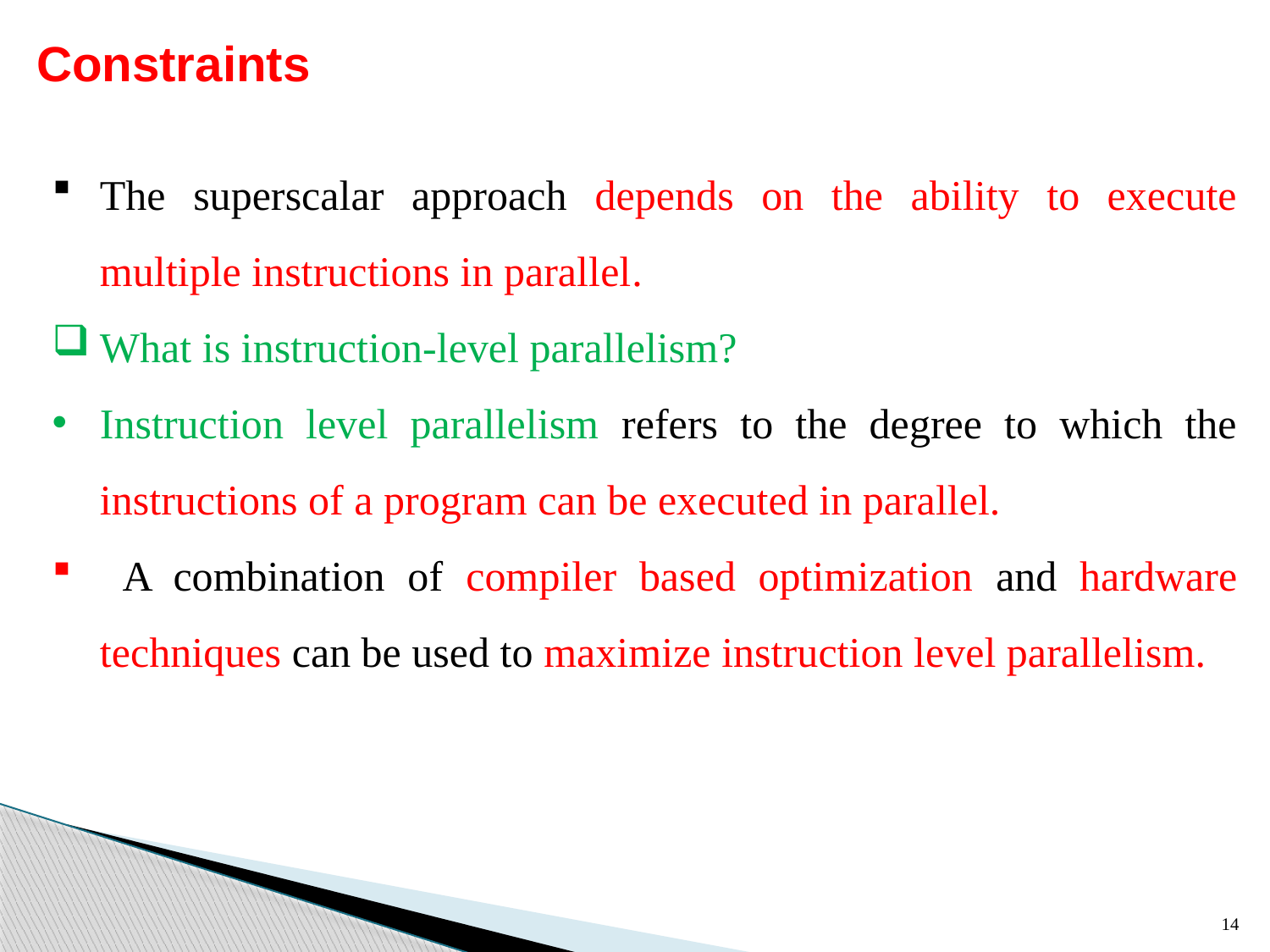

Constraints
The superscalar approach depends on the ability to execute multiple instructions in parallel.
What is instruction-level parallelism?
Instruction level parallelism refers to the degree to which the instructions of a program can be executed in parallel.
 A combination of compiler based optimization and hardware techniques can be used to maximize instruction level parallelism.

14